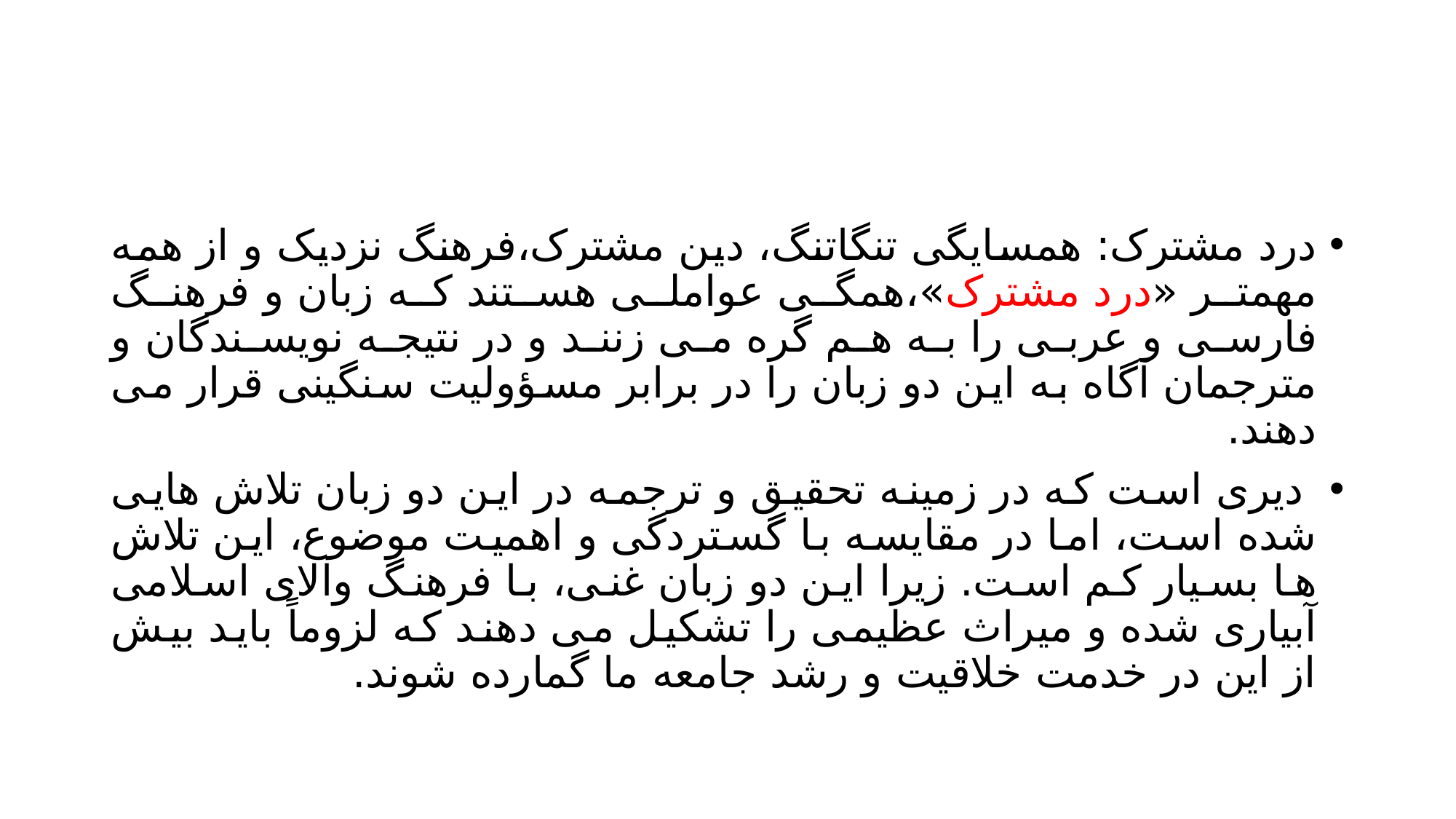

#
درد مشترک: همسایگی تنگاتنگ، دین مشترک،فرهنگ نزدیک و از همه مهمتر «درد مشترک»،همگی عواملی هستند که زبان و فرهنگ فارسی و عربی را به هم گره می زنند و در نتیجه نویسندگان و مترجمان آگاه به این دو زبان را در برابر مسؤولیت سنگینی قرار می دهند.
 دیری است که در زمینه تحقیق و ترجمه در این دو زبان تلاش هایی شده است، اما در مقایسه با گستردگی و اهمیت موضوع، این تلاش ها بسیار کم است. زیرا این دو زبان غنی، با فرهنگ والای اسلامی آبیاری شده و میراث عظیمی را تشکیل می دهند که لزوماً باید بیش از این در خدمت خلاقیت و رشد جامعه ما گمارده شوند.